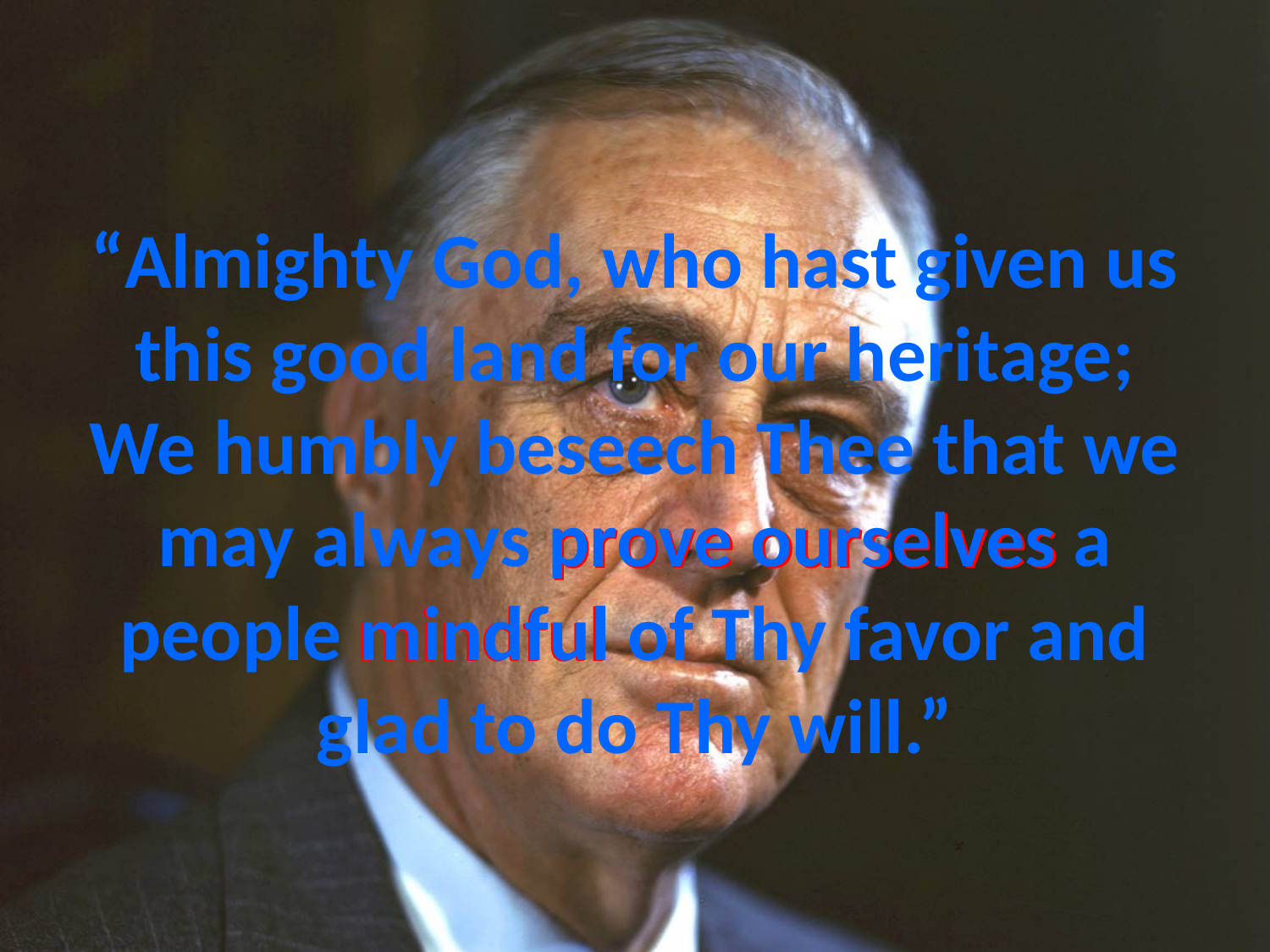

# “Almighty God, who hast given us this good land for our heritage; We humbly beseech Thee that we may always prove ourselves a people mindful of Thy favor and glad to do Thy will.”
prove ourselves
mindful